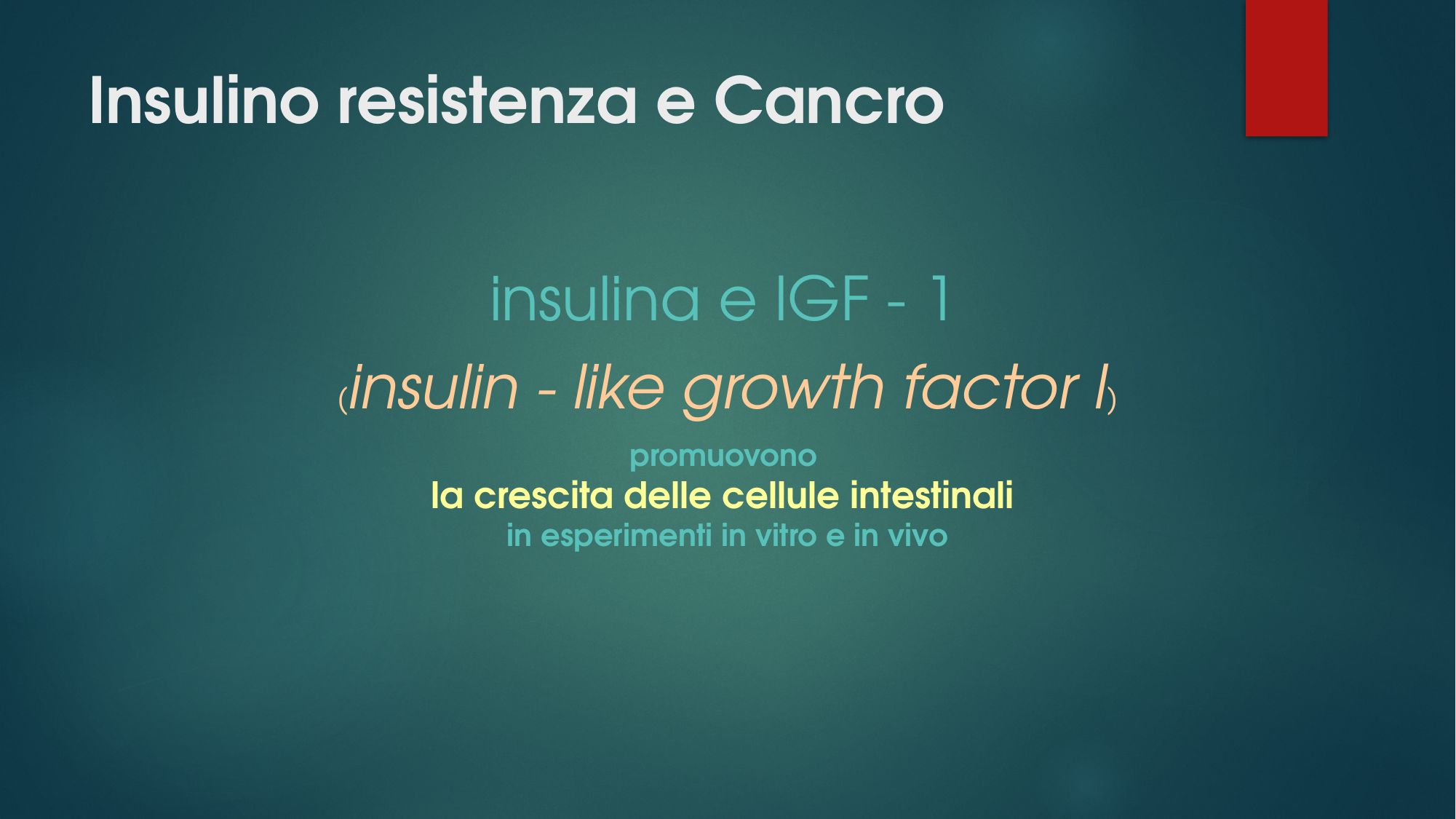

# Insulino resistenza e Cancro

insulina e IGF - 1
(insulin - like growth factor I)
promuovono
la crescita delle cellule intestinali
in esperimenti in vitro e in vivo